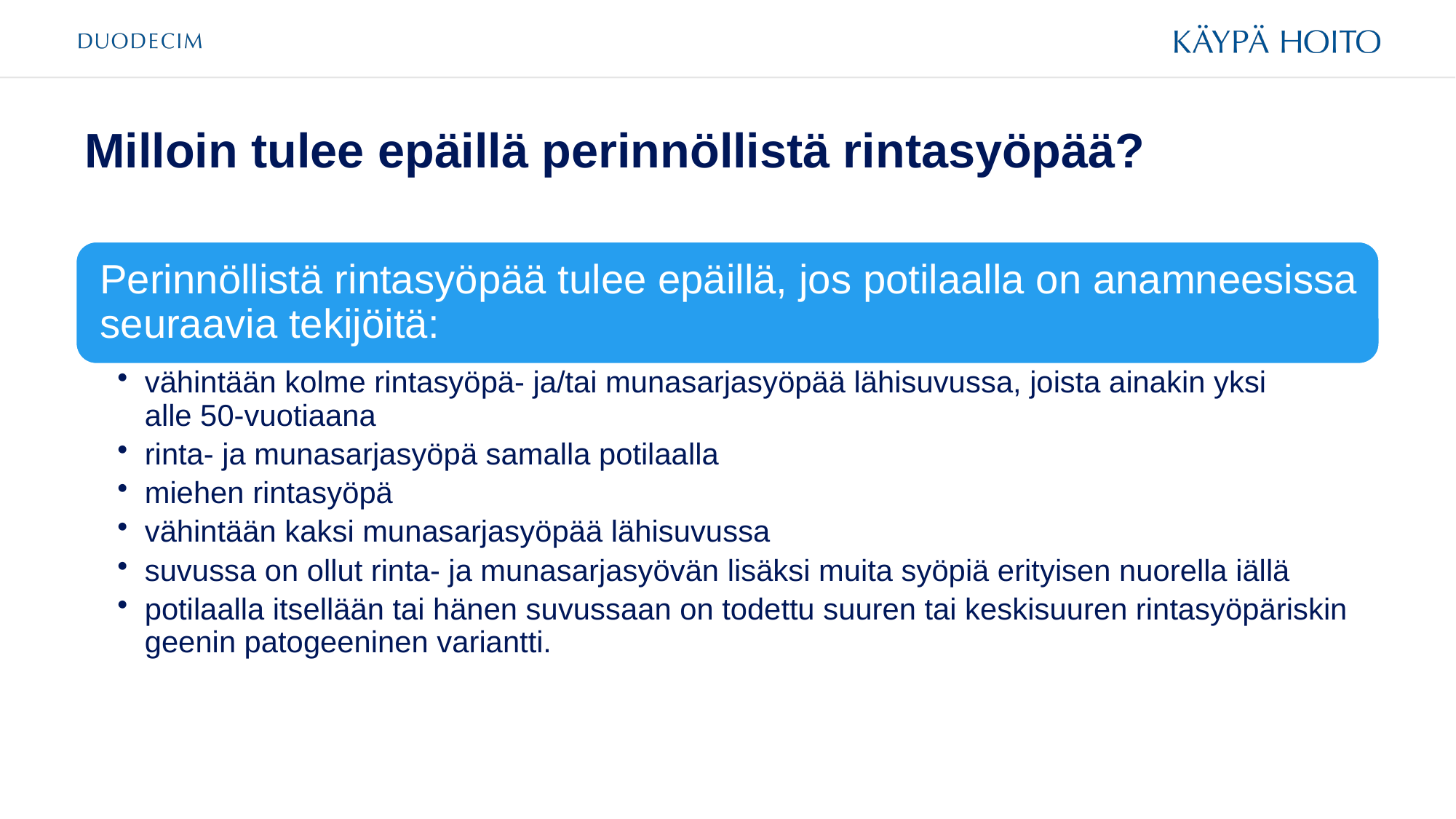

# Milloin tulee epäillä perinnöllistä rintasyöpää?
Perinnöllistä rintasyöpää tulee epäillä, jos potilaalla on anamneesissa seuraavia tekijöitä:
vähintään kolme rintasyöpä- ja/tai munasarjasyöpää lähisuvussa, joista ainakin yksi
alle 50-vuotiaana
rinta- ja munasarjasyöpä samalla potilaalla
miehen rintasyöpä
vähintään kaksi munasarjasyöpää lähisuvussa
suvussa on ollut rinta- ja munasarjasyövän lisäksi muita syöpiä erityisen nuorella iällä
potilaalla itsellään tai hänen suvussaan on todettu suuren tai keskisuuren rintasyöpäriskin geenin patogeeninen variantti.